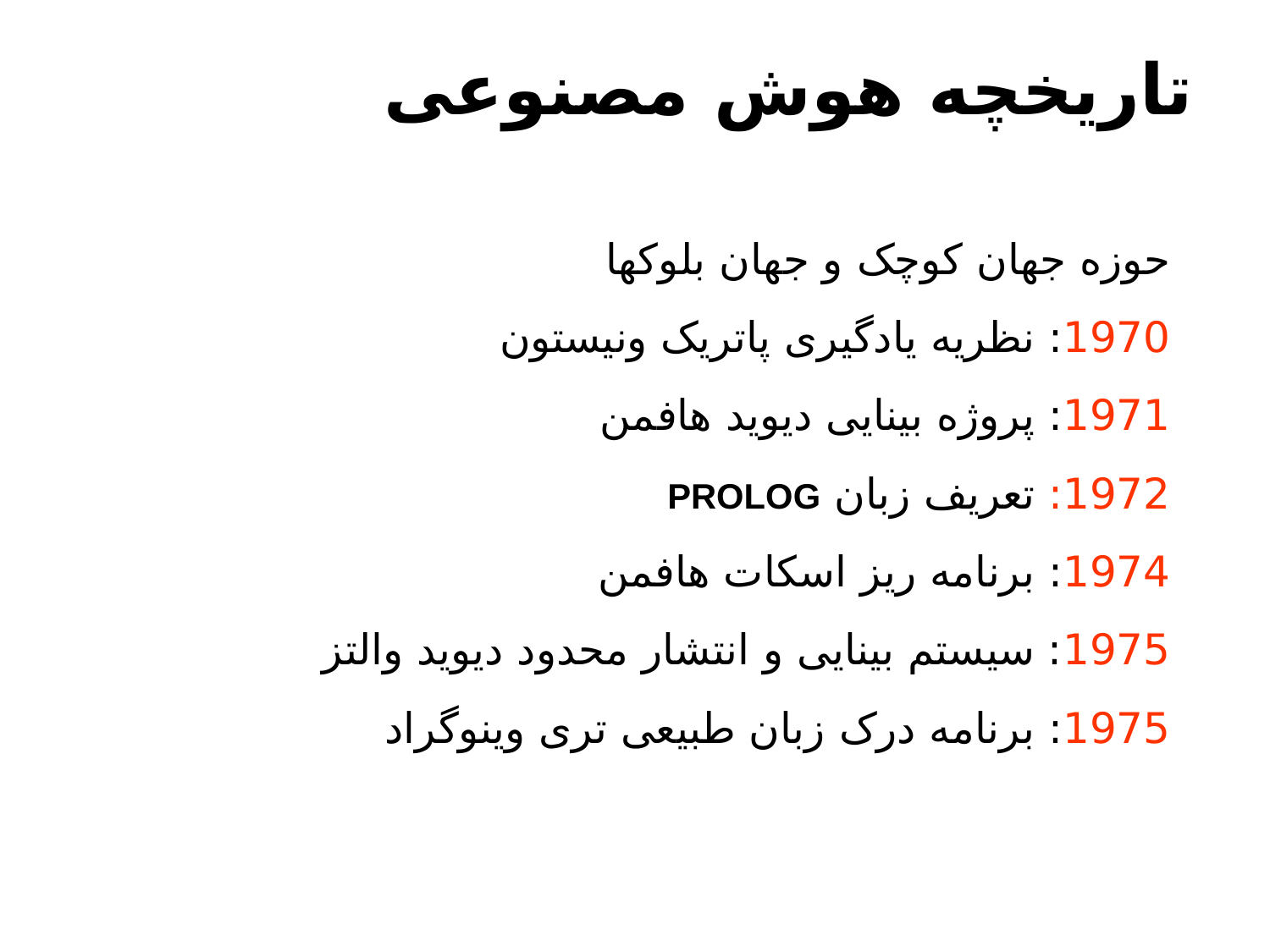

# تاریخچه هوش مصنوعی
حوزه جهان کوچک و جهان بلوکها
1970: نظریه یادگیری پاتریک ونیستون
1971: پروژه بینایی دیوید هافمن
1972: تعریف زبان PROLOG
1974: برنامه ریز اسکات هافمن
1975: سیستم بینایی و انتشار محدود دیوید والتز
1975: برنامه درک زبان طبیعی تری وینوگراد